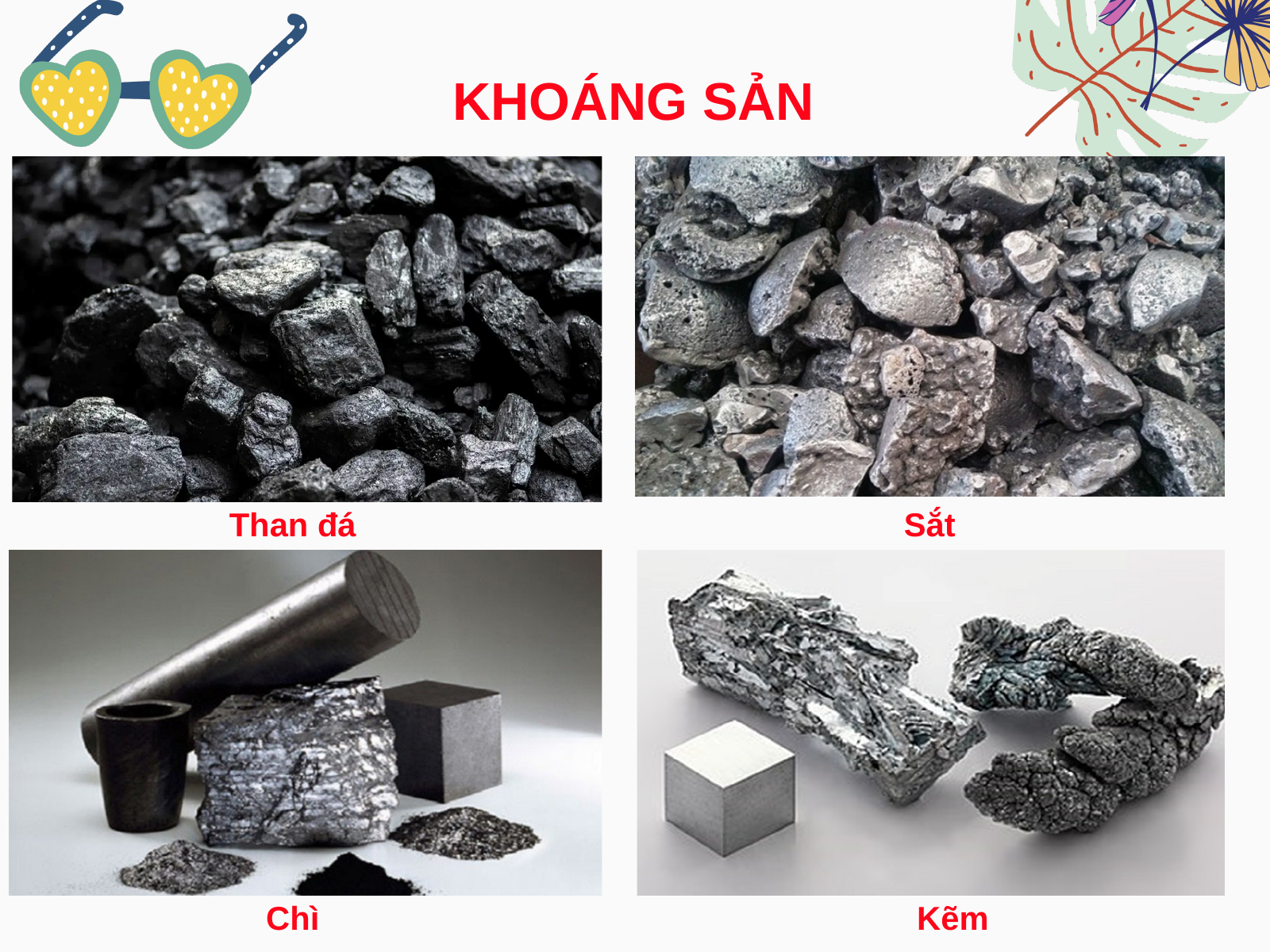

KHOÁNG SẢN

Than đá
Sắt

Chì
Kẽm